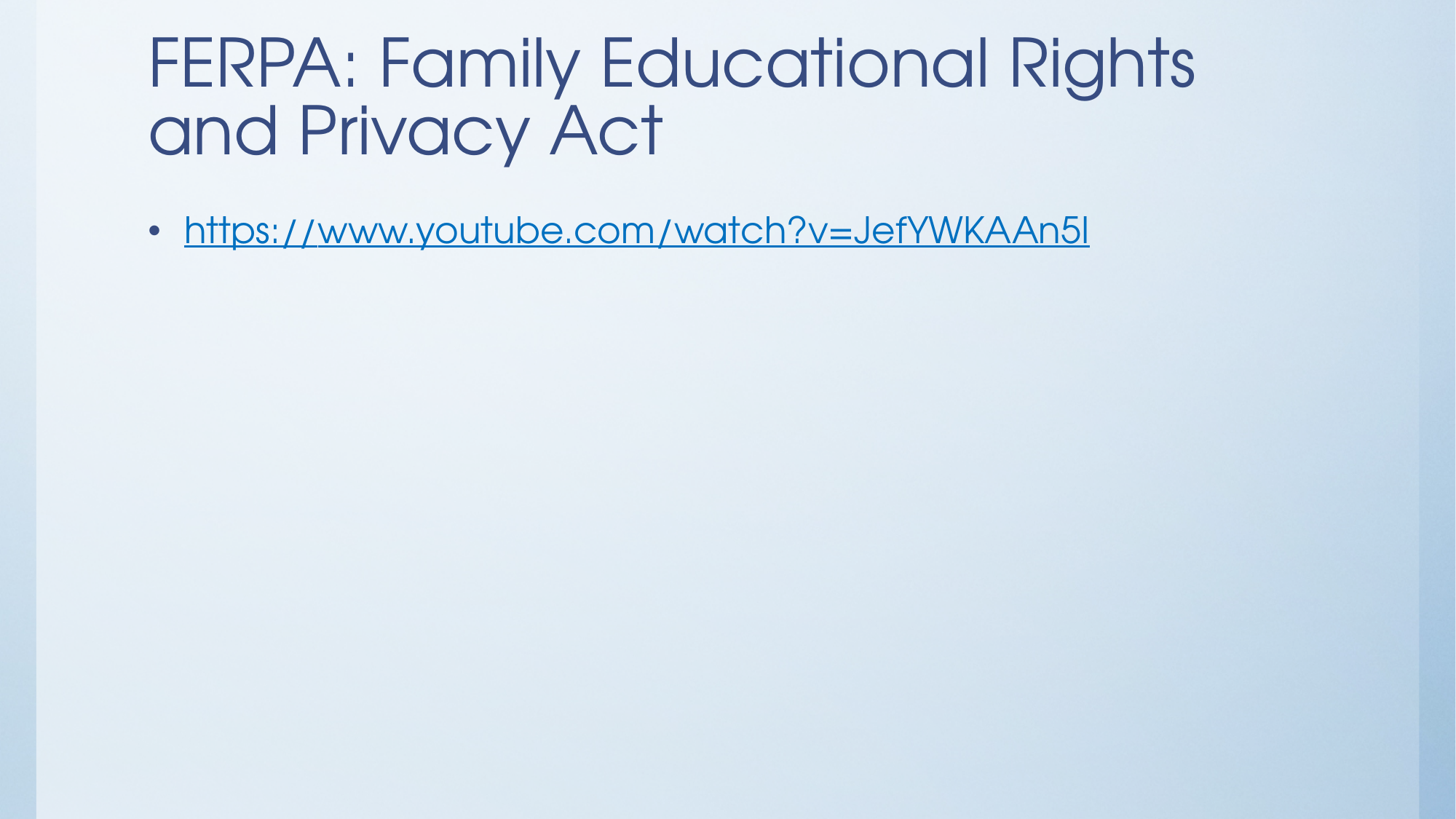

# FERPA: Family Educational Rights and Privacy Act
https://www.youtube.com/watch?v=JefYWKAAn5I